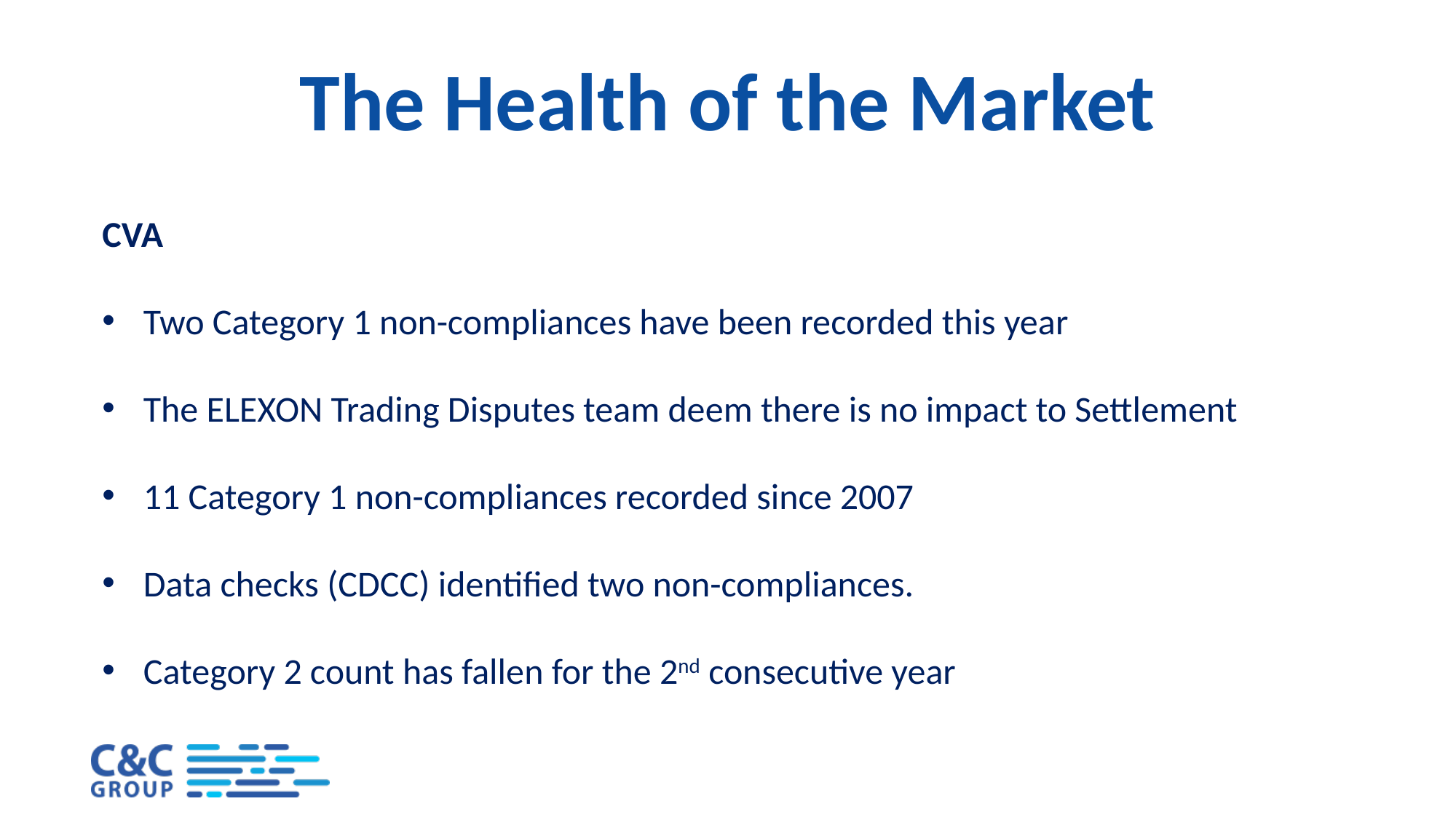

# The Health of the Market
CVA

Two Category 1 non-compliances have been recorded this year

The ELEXON Trading Disputes team deem there is no impact to Settlement

11 Category 1 non-compliances recorded since 2007

Data checks (CDCC) identified two non-compliances.

Category 2 count has fallen for the 2nd consecutive year